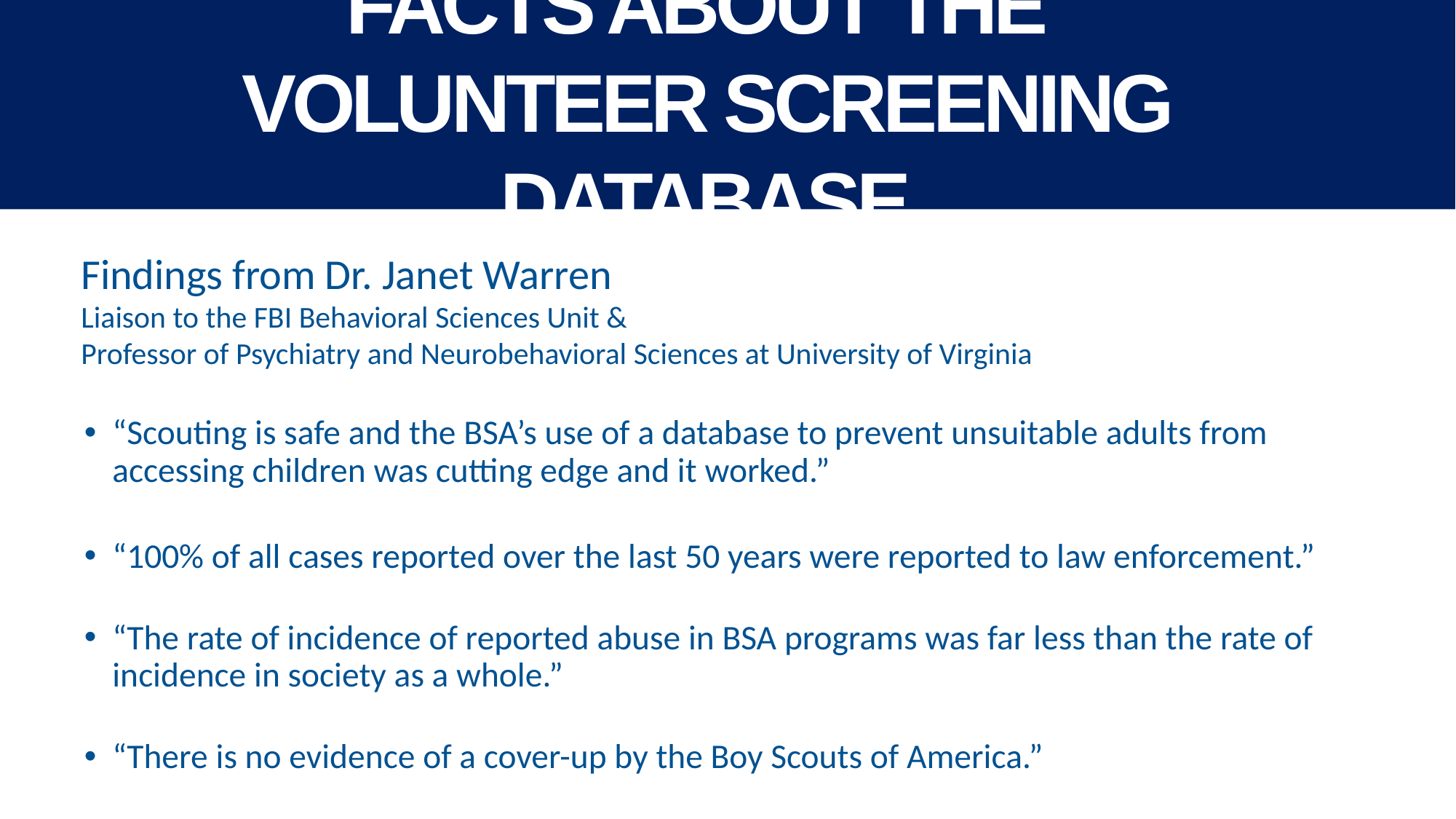

#

FACTS ABOUT THE
VOLUNTEER SCREENING DATABASE
Findings from Dr. Janet Warren
Liaison to the FBI Behavioral Sciences Unit &
Professor of Psychiatry and Neurobehavioral Sciences at University of Virginia
“Scouting is safe and the BSA’s use of a database to prevent unsuitable adults from accessing children was cutting edge and it worked.”
“100% of all cases reported over the last 50 years were reported to law enforcement.”
“The rate of incidence of reported abuse in BSA programs was far less than the rate of incidence in society as a whole.”
“There is no evidence of a cover-up by the Boy Scouts of America.”